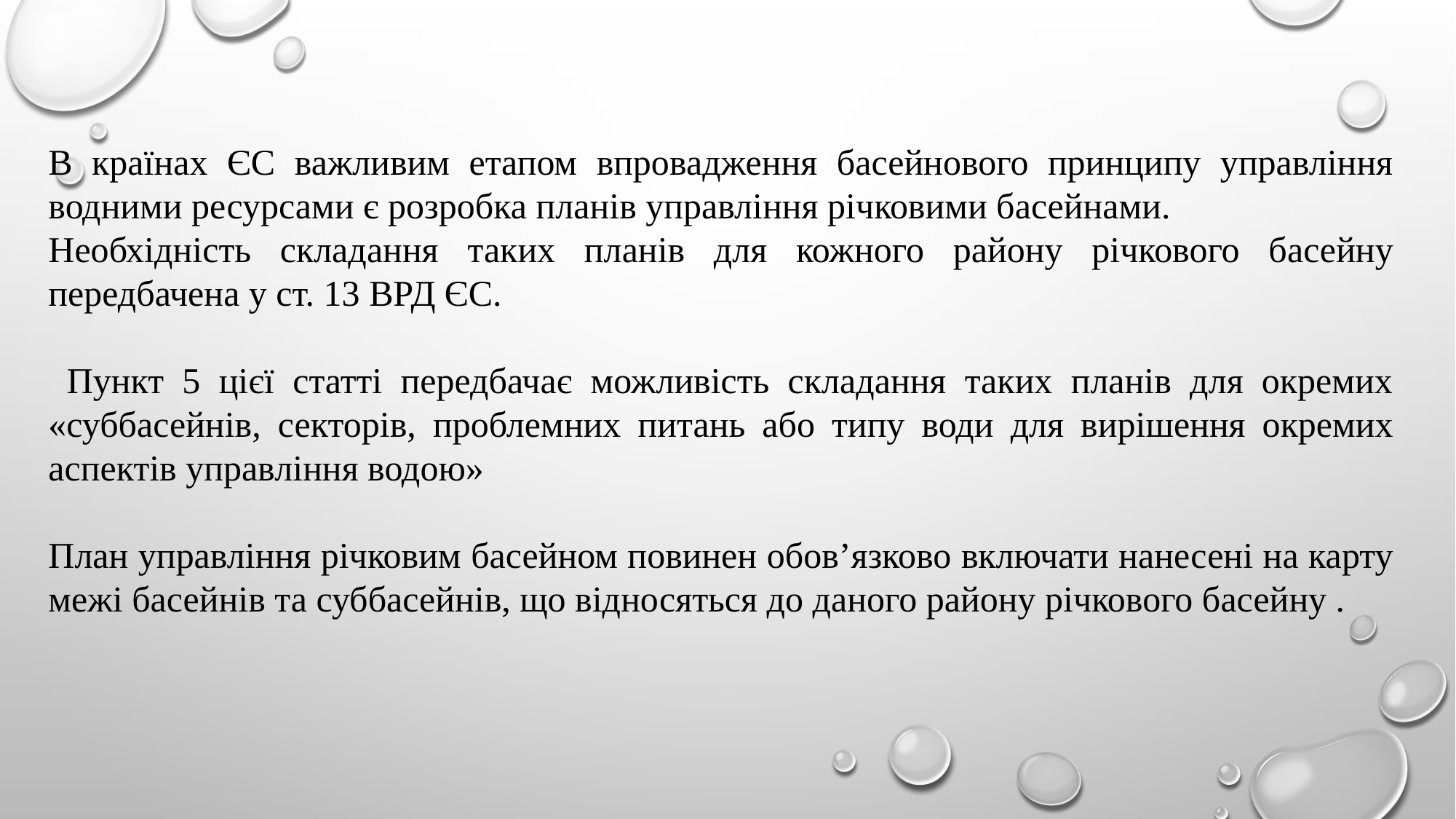

В країнах ЄС важливим етапом впровадження басейнового принципу управління водними ресурсами є розробка планів управління річковими басейнами.
Необхідність складання таких планів для кожного району річкового басейну передбачена у ст. 13 ВРД ЄС.

 Пункт 5 цієї статті передбачає можливість складання таких планів для окремих «суббасейнів, секторів, проблемних питань або типу води для вирішення окремих аспектів управління водою»

План управління річковим басейном повинен обов’язково включати нанесені на карту межі басейнів та суббасейнів, що відносяться до даного району річкового басейну .